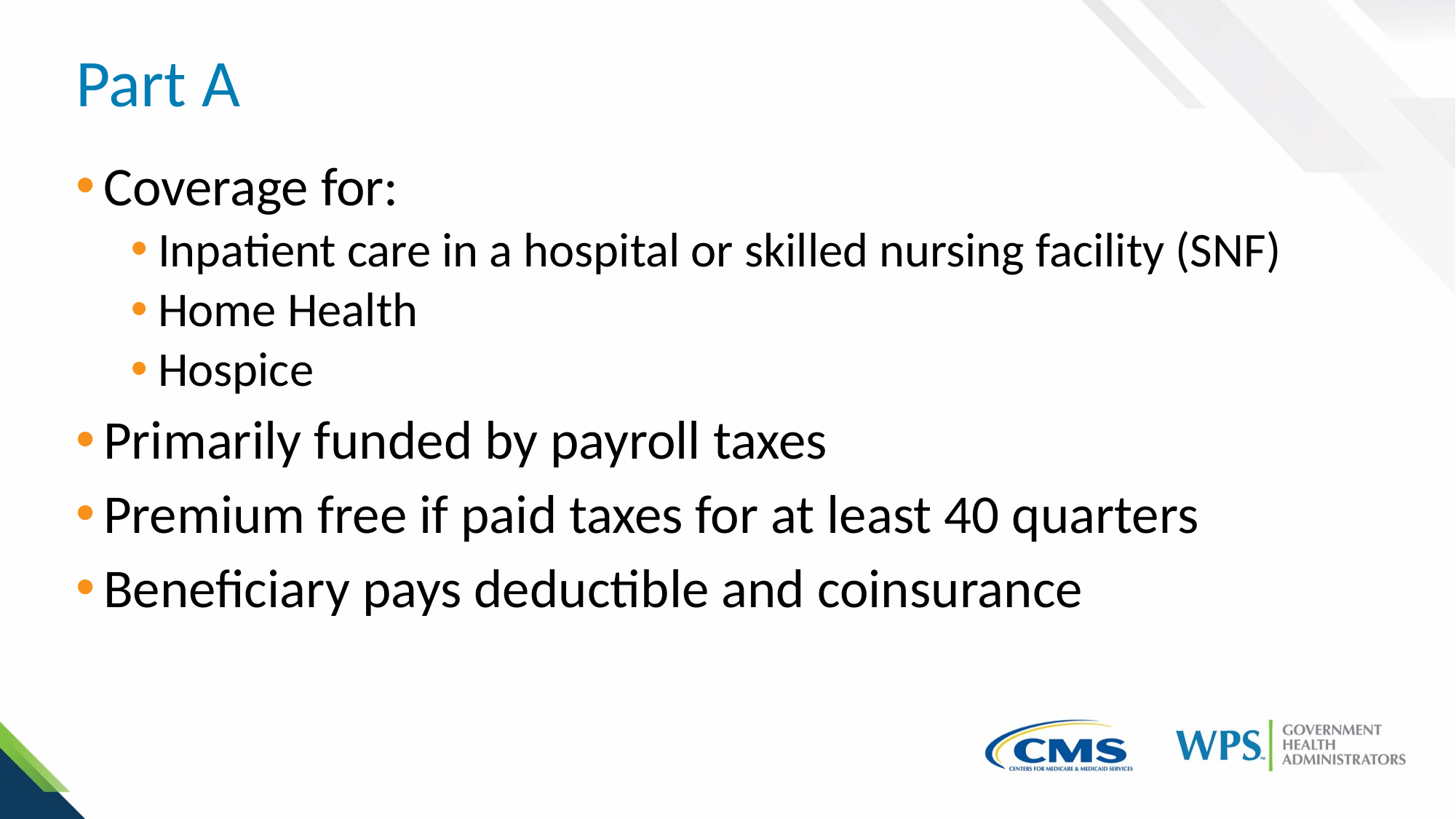

# Part A
Coverage for:
Inpatient care in a hospital or skilled nursing facility (SNF)
Home Health
Hospice
Primarily funded by payroll taxes
Premium free if paid taxes for at least 40 quarters
Beneficiary pays deductible and coinsurance